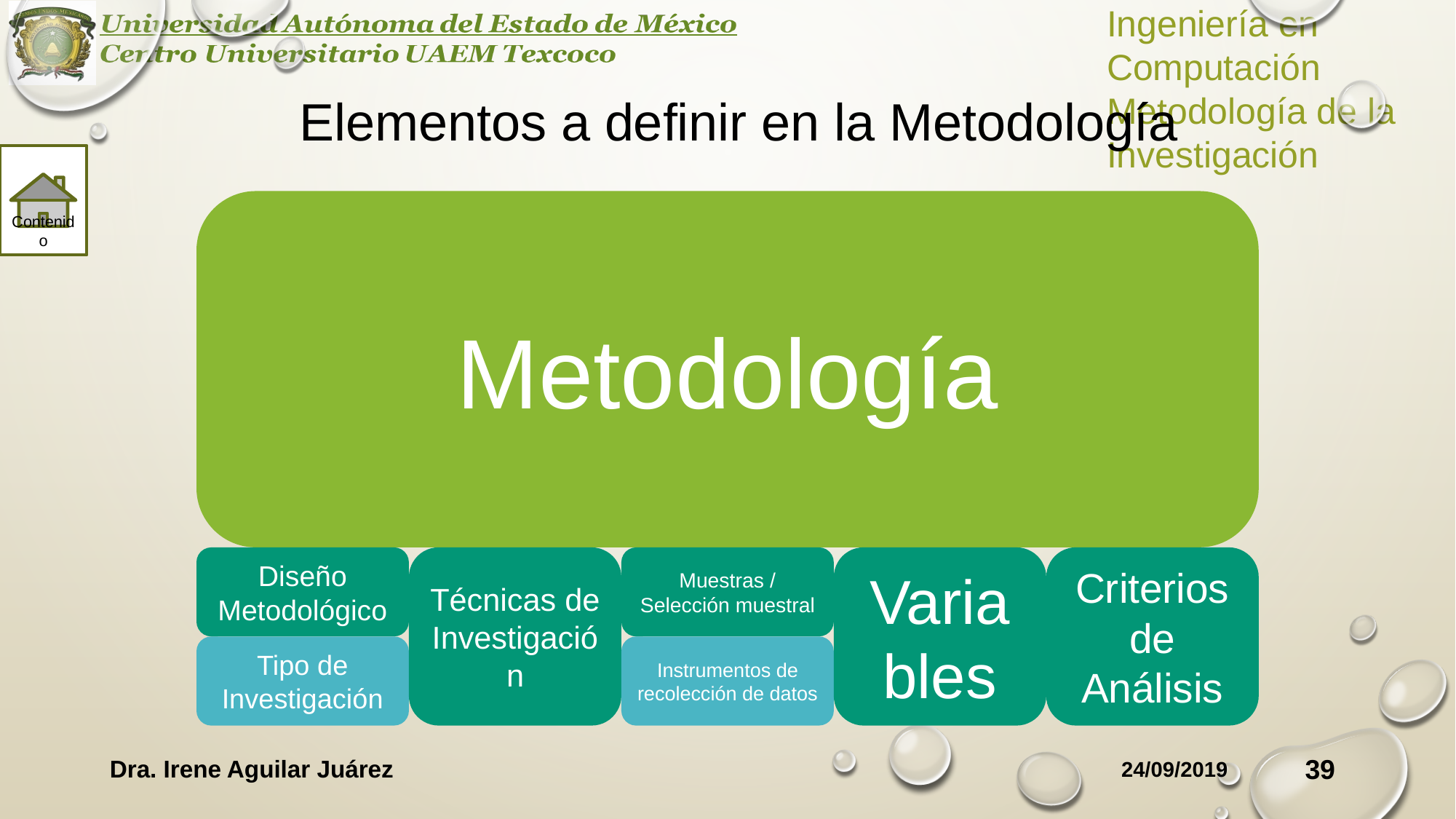

# Elementos a definir en la Metodología
Contenido
Metodología
Diseño Metodológico
Tipo de Investigación
Técnicas de Investigación
Muestras / Selección muestral
Instrumentos de recolección de datos
Variables
Criterios de Análisis
Dra. Irene Aguilar Juárez
39
24/09/2019